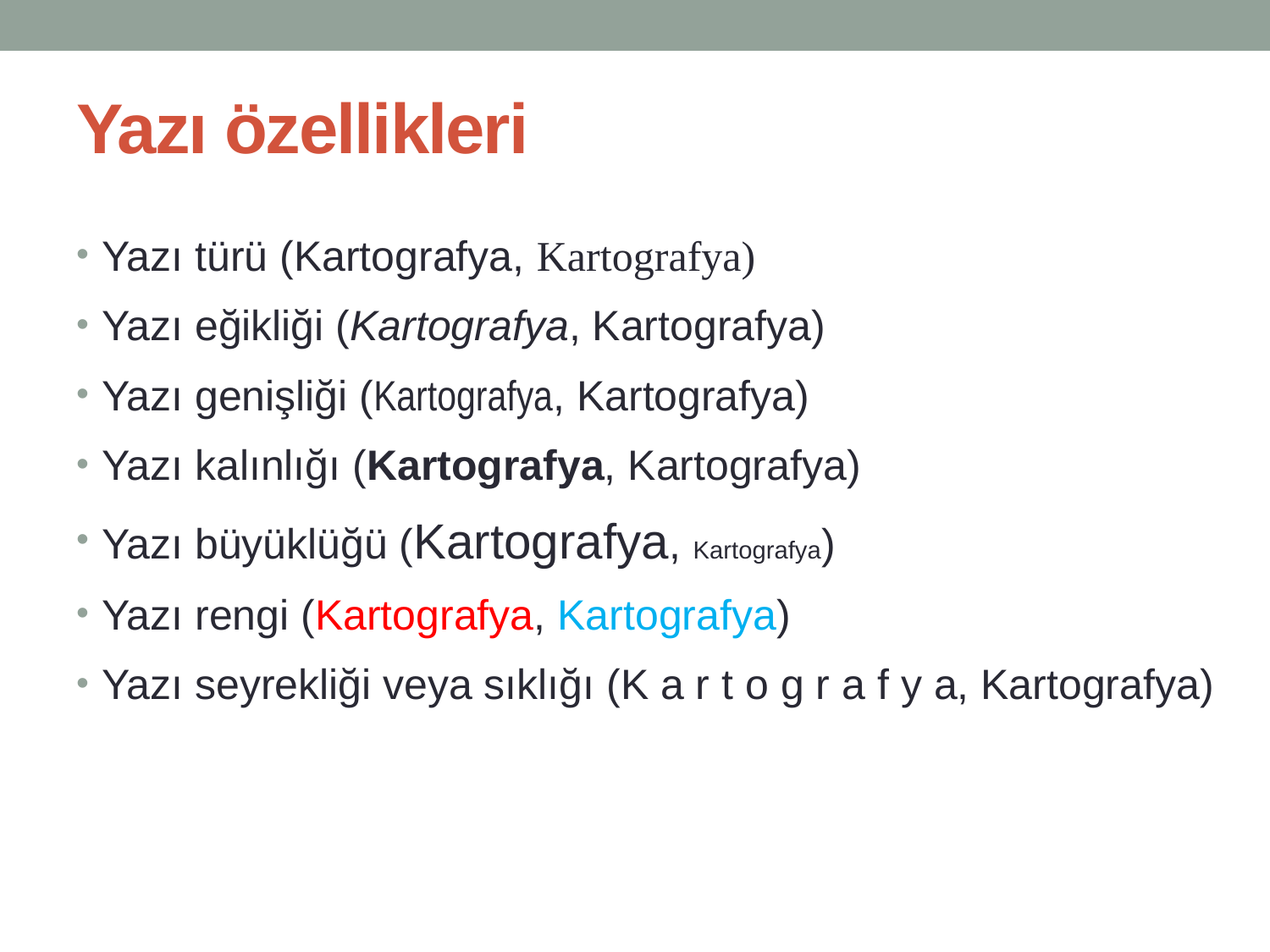

# Yazı özellikleri
Yazı türü (Kartografya, Kartografya)
Yazı eğikliği (Kartografya, Kartografya)
Yazı genişliği (Kartografya, Kartografya)
Yazı kalınlığı (Kartografya, Kartografya)
Yazı büyüklüğü (Kartografya, Kartografya)
Yazı rengi (Kartografya, Kartografya)
Yazı seyrekliği veya sıklığı (K a r t o g r a f y a, Kartografya)